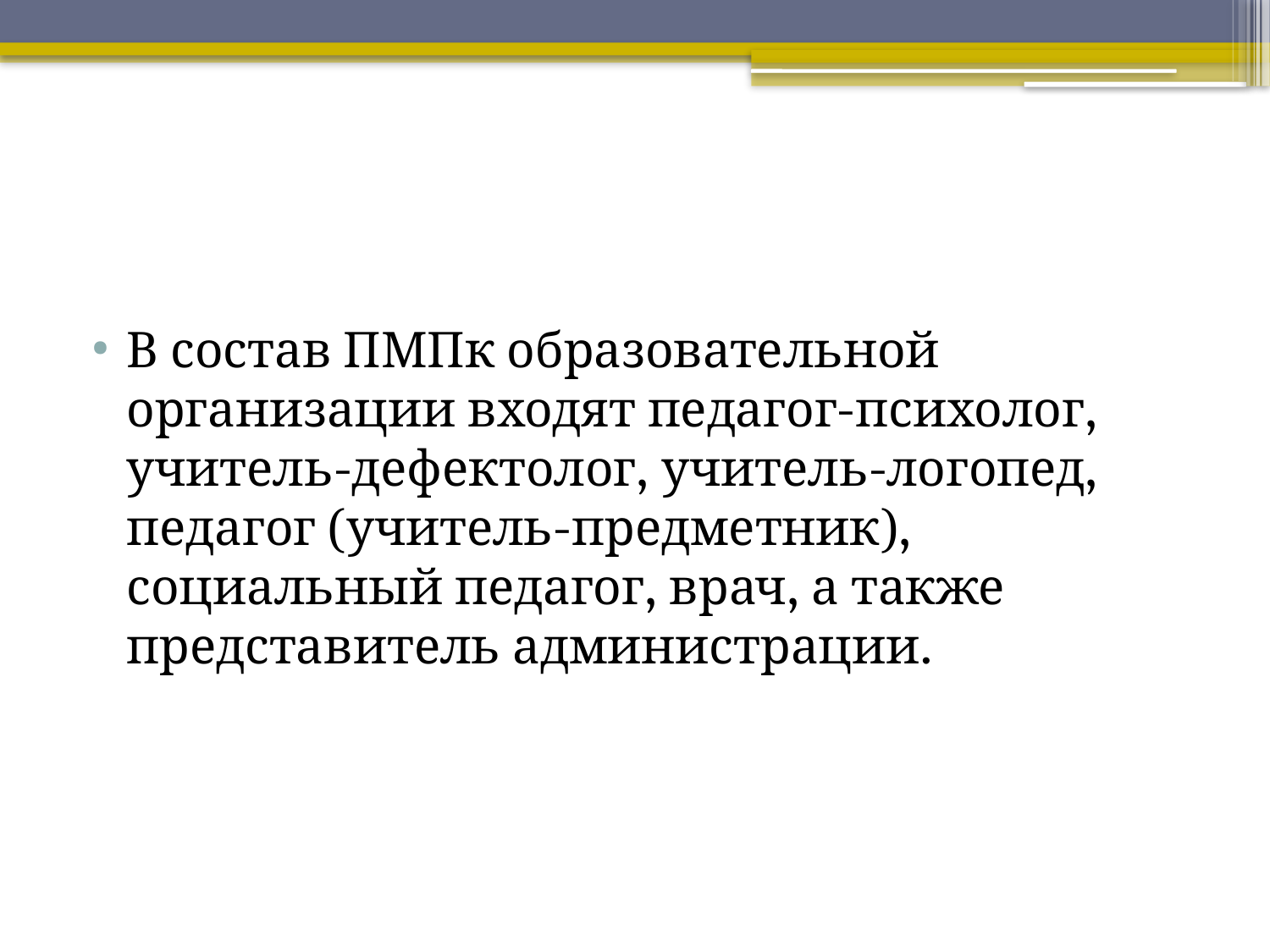

#
В состав ПМПк образовательной организации входят педагог-психолог, учитель-дефектолог, учитель-логопед, педагог (учитель-предметник), социальный педагог, врач, а также представитель администрации.